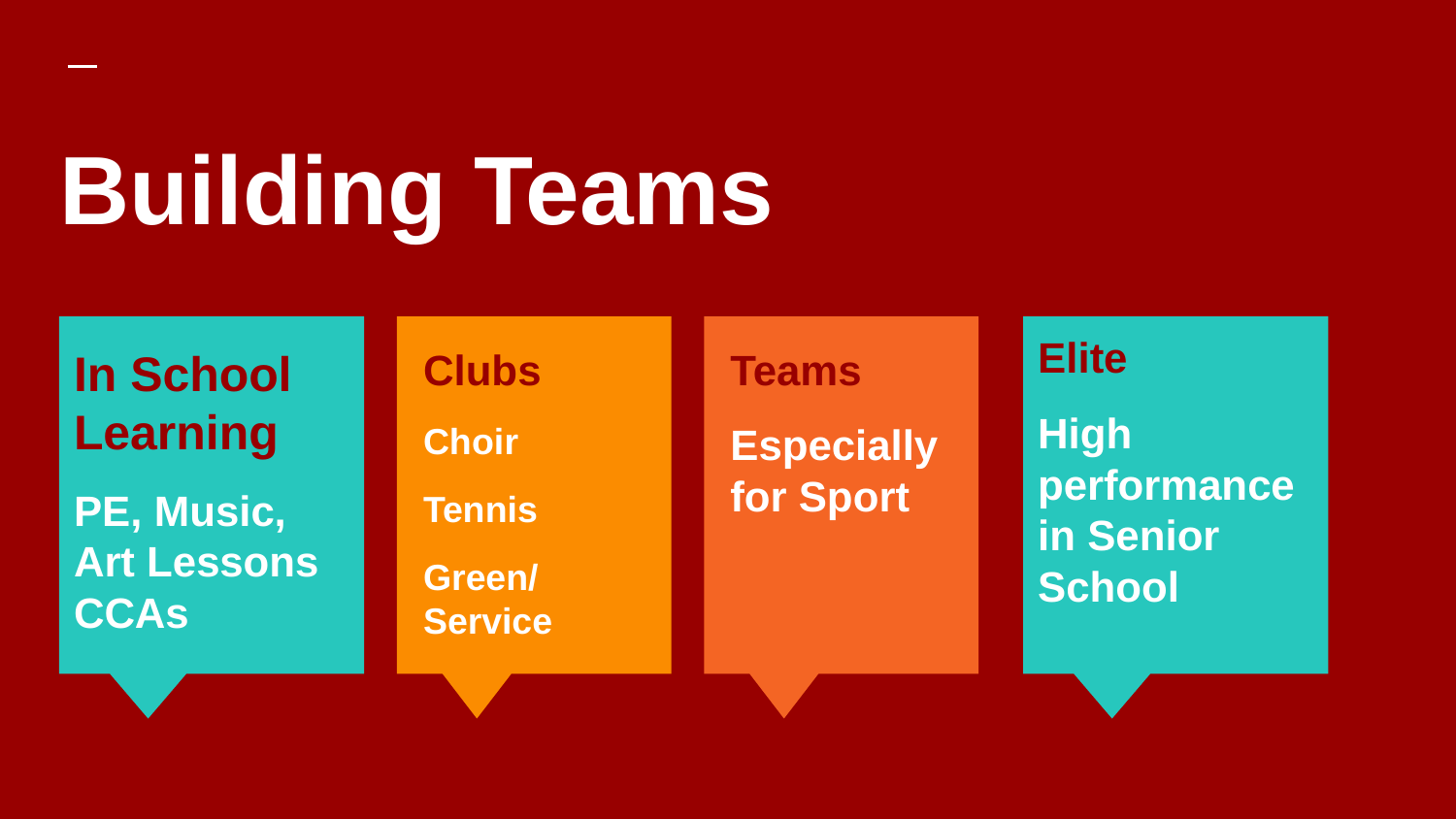

# Building Teams

Elite
High performance in Senior School

In School Learning
PE, Music, Art Lessons
CCAs

Clubs
Choir
Tennis
Green/ Service

Teams
Especially for Sport